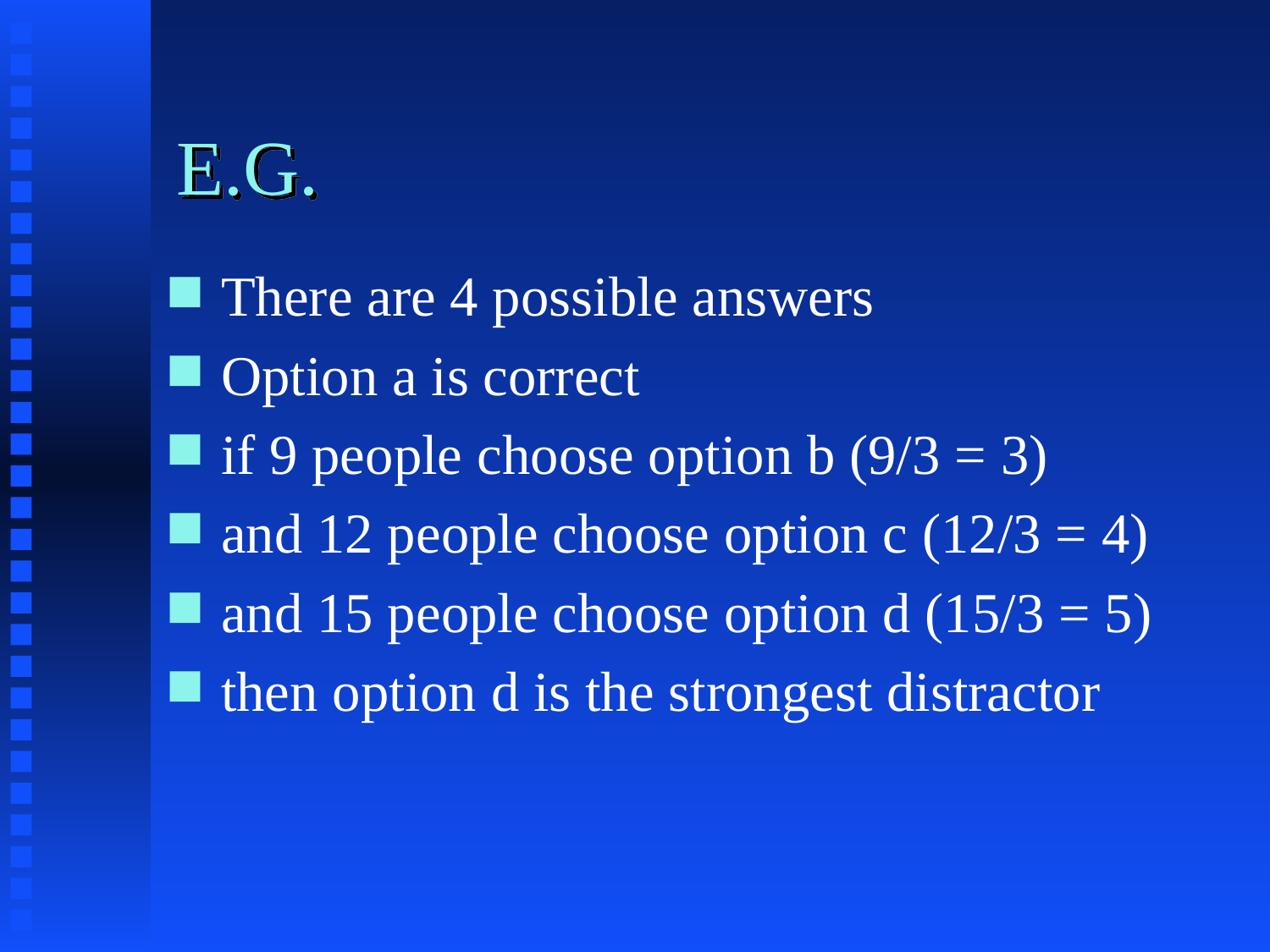

# E.G.
There are 4 possible answers
Option a is correct
if 9 people choose option b (9/3 = 3)
and 12 people choose option c (12/3 = 4)
and 15 people choose option d (15/3 = 5)
then option d is the strongest distractor